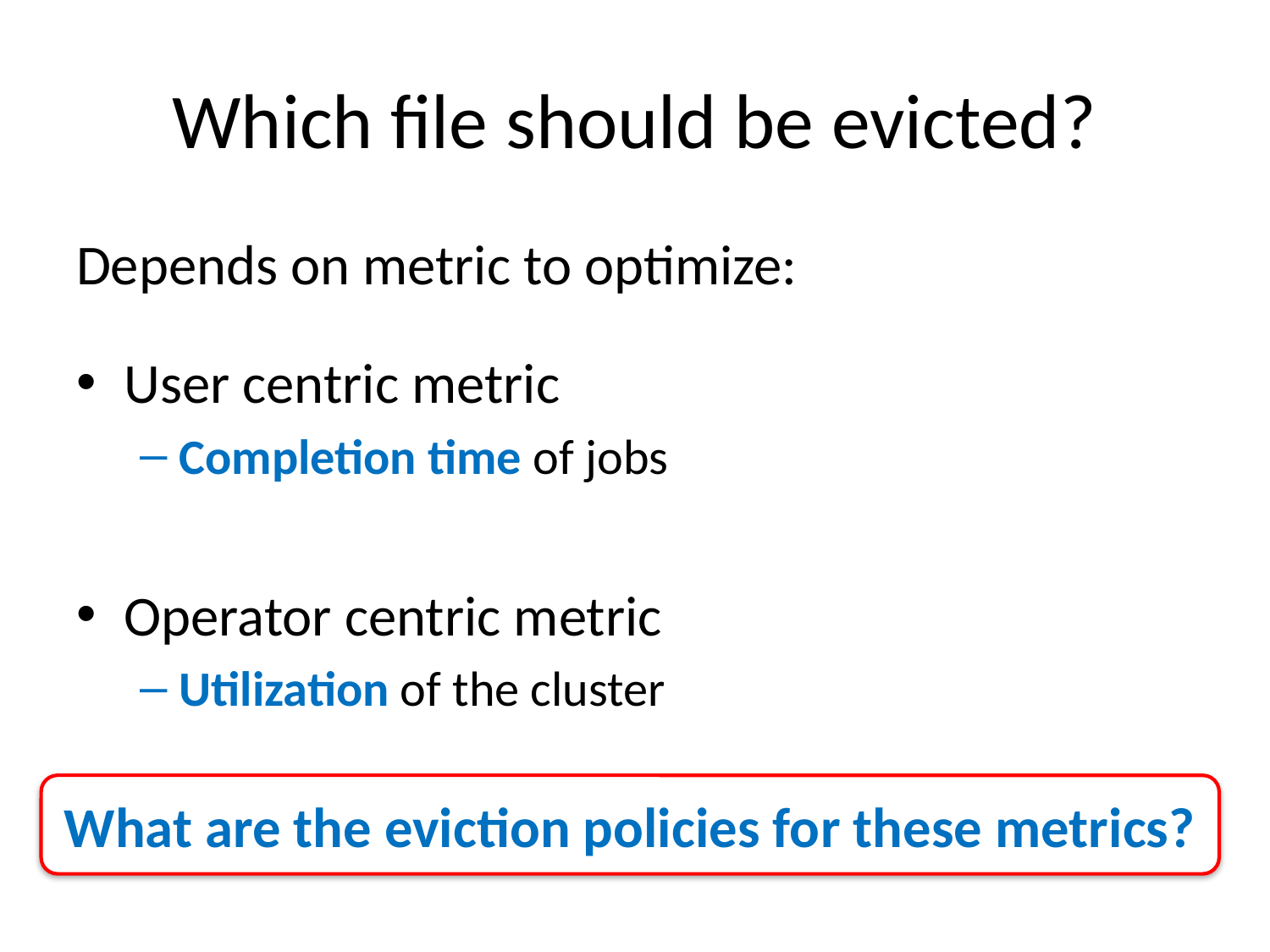

# Which file should be evicted?
Depends on metric to optimize:

User centric metric
Completion time of jobs

Operator centric metric
Utilization of the cluster
What are the eviction policies for these metrics?